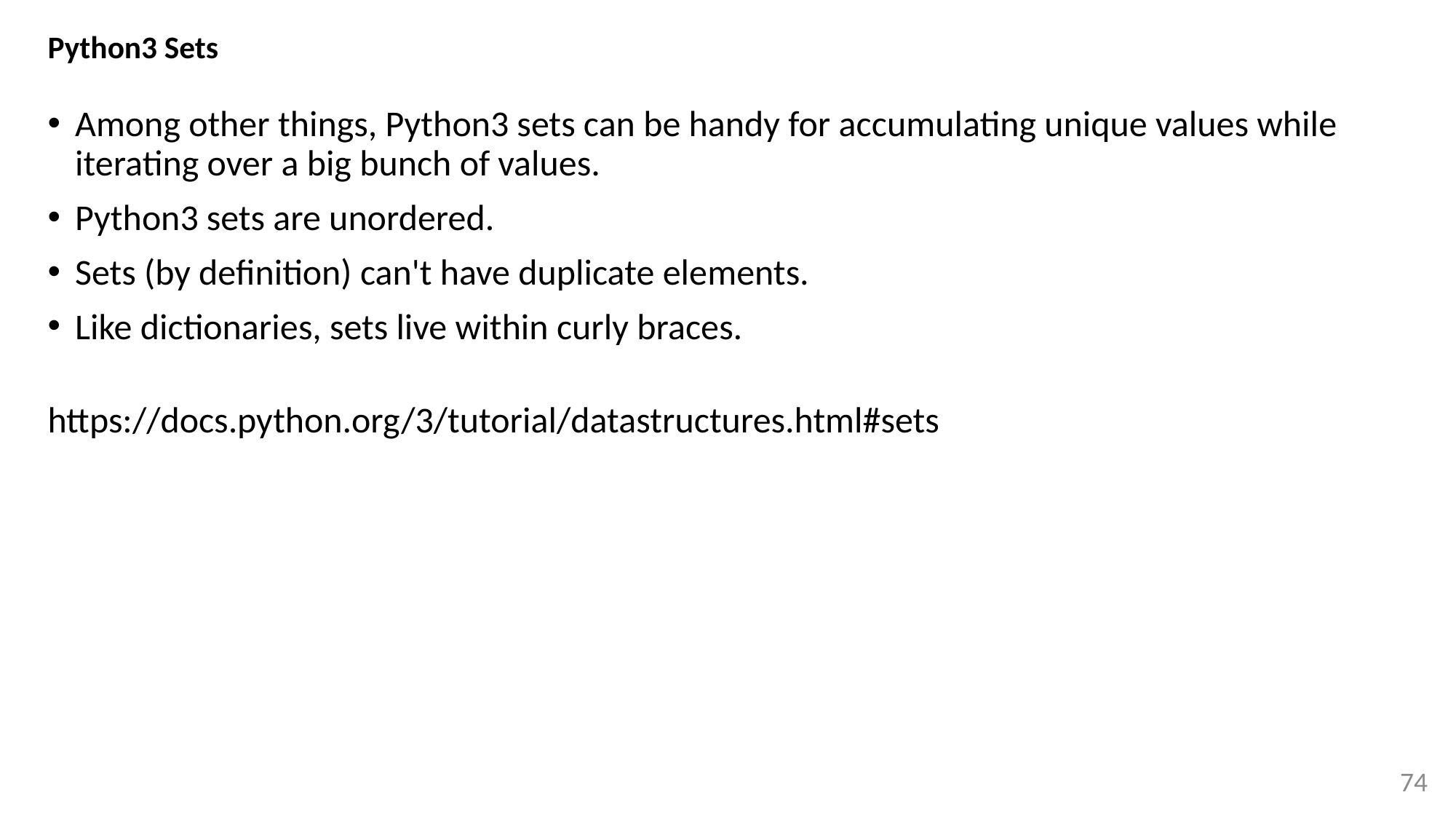

# Python3 Sets
Among other things, Python3 sets can be handy for accumulating unique values while iterating over a big bunch of values.
Python3 sets are unordered.
Sets (by definition) can't have duplicate elements.
Like dictionaries, sets live within curly braces.
https://docs.python.org/3/tutorial/datastructures.html#sets
74